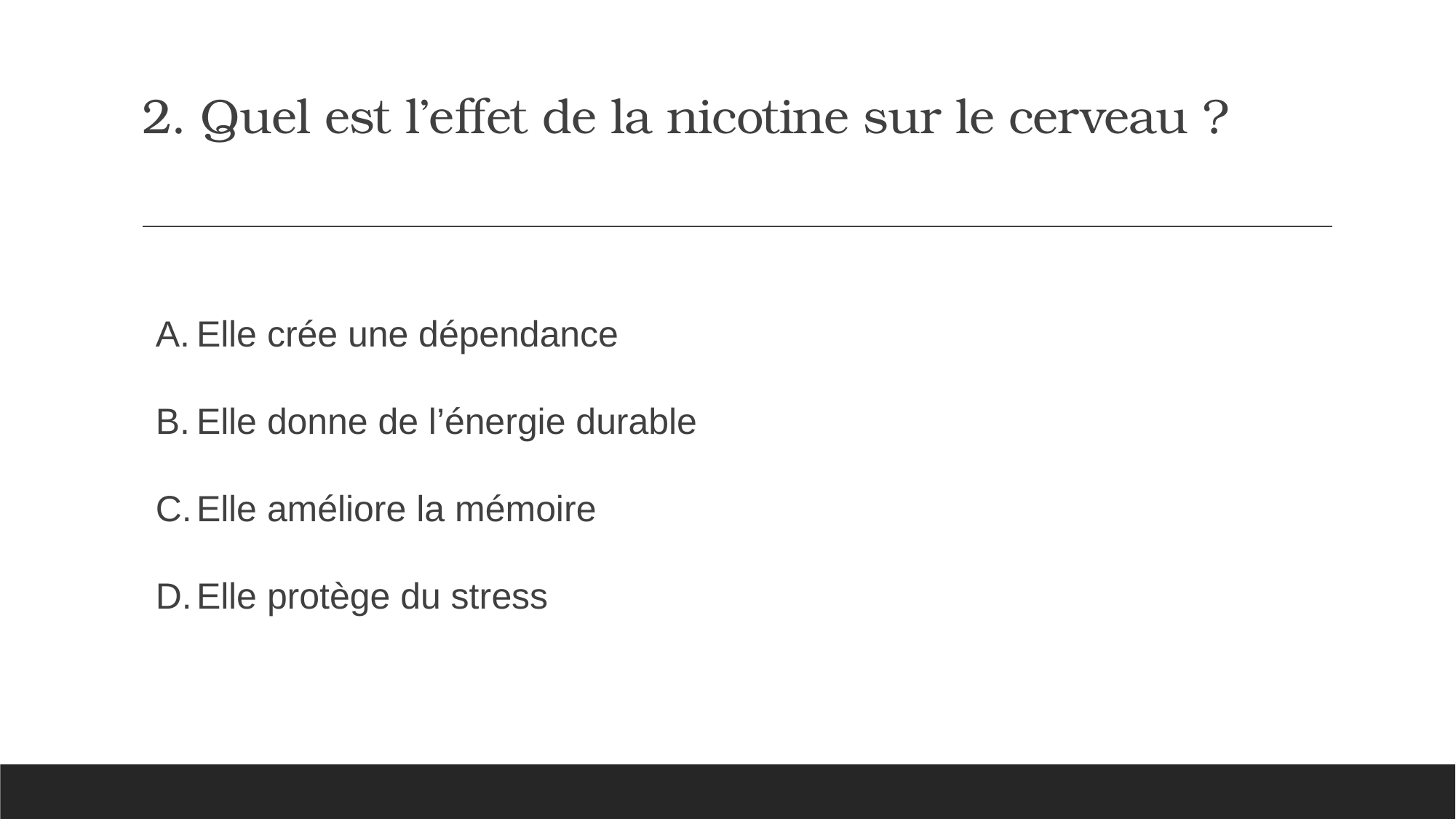

# 2. Quel est l’effet de la nicotine sur le cerveau ?

Elle crée une dépendance
Elle donne de l’énergie durable
Elle améliore la mémoire
Elle protège du stress